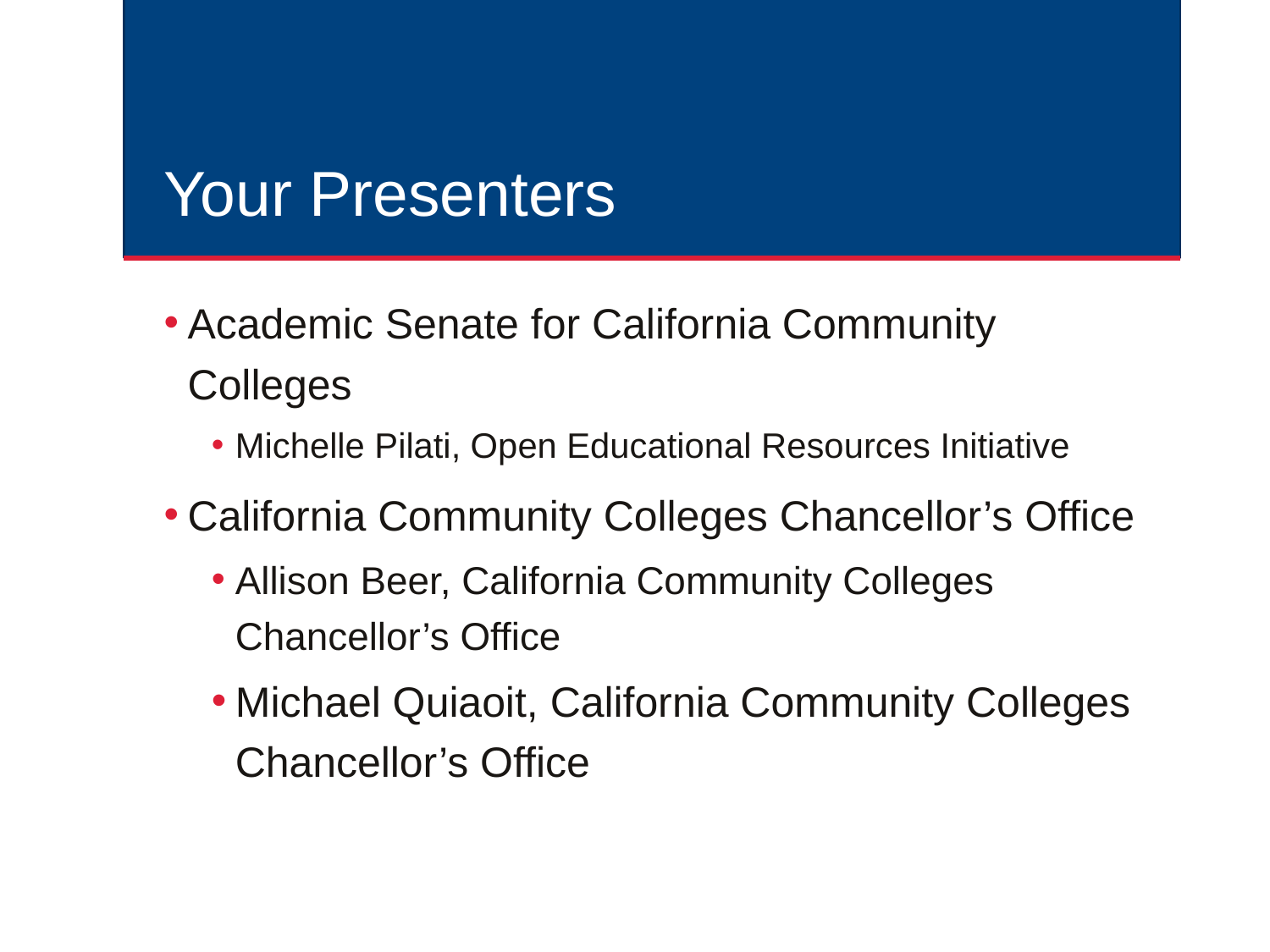

# Your Presenters
Academic Senate for California Community Colleges
Michelle Pilati, Open Educational Resources Initiative
California Community Colleges Chancellor’s Office
Allison Beer, California Community Colleges Chancellor’s Office
Michael Quiaoit, California Community Colleges Chancellor’s Office